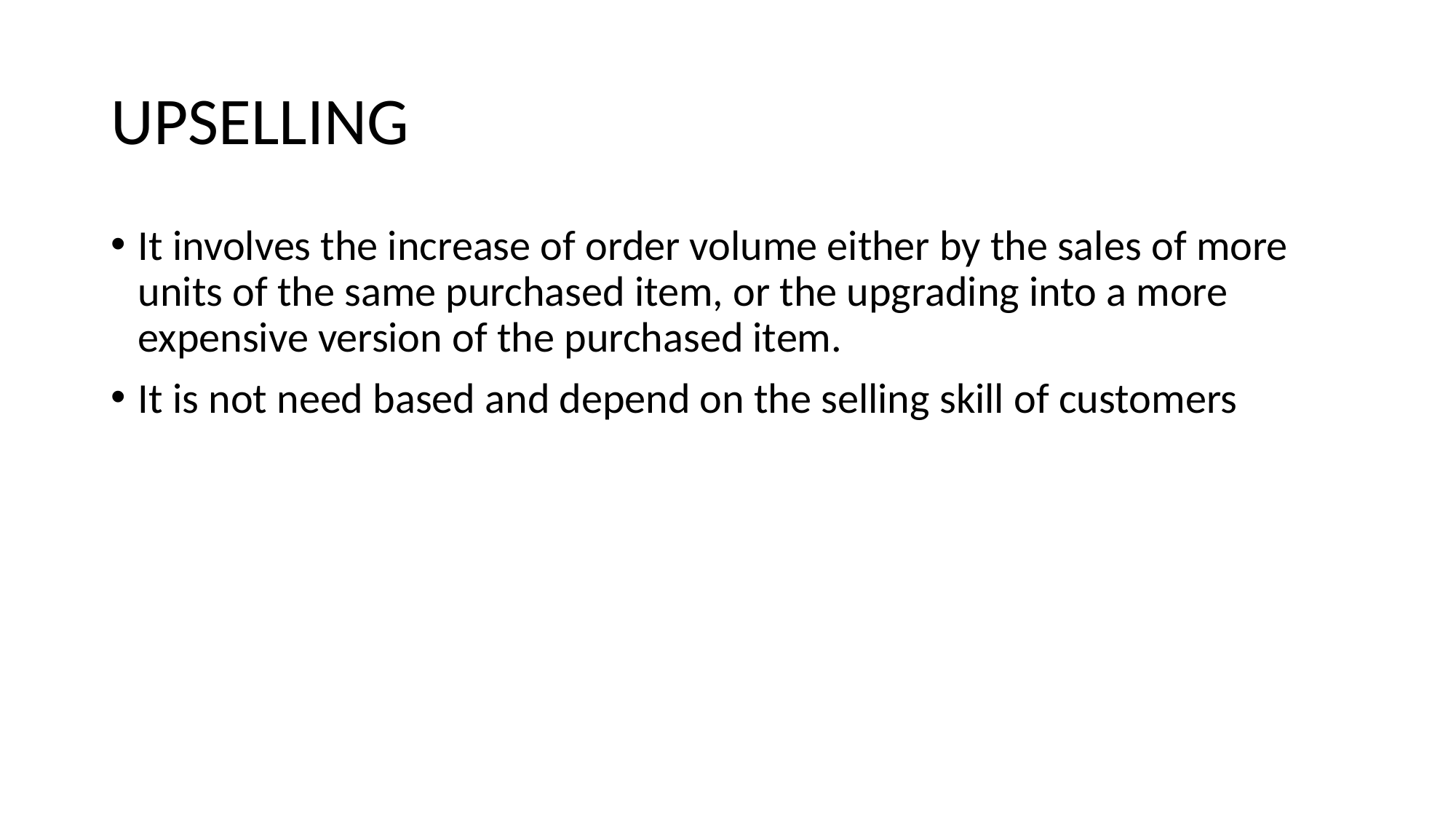

# UPSELLING
It involves the increase of order volume either by the sales of more units of the same purchased item, or the upgrading into a more expensive version of the purchased item.
It is not need based and depend on the selling skill of customers